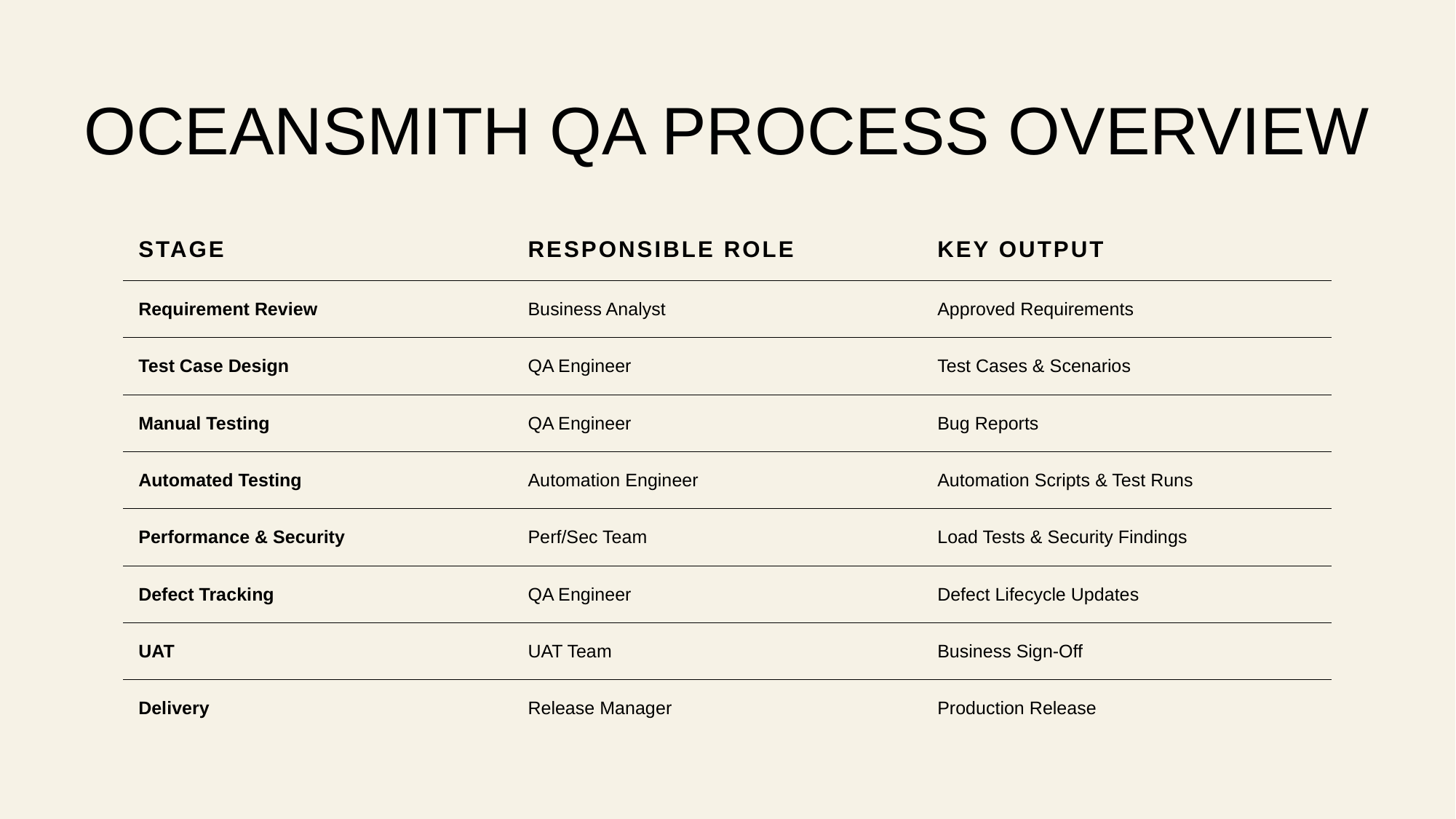

# Oceansmith QA Process Overview
| Stage | Responsible Role | Key Output |
| --- | --- | --- |
| Requirement Review | Business Analyst | Approved Requirements |
| Test Case Design | QA Engineer | Test Cases & Scenarios |
| Manual Testing | QA Engineer | Bug Reports |
| Automated Testing | Automation Engineer | Automation Scripts & Test Runs |
| Performance & Security | Perf/Sec Team | Load Tests & Security Findings |
| Defect Tracking | QA Engineer | Defect Lifecycle Updates |
| UAT | UAT Team | Business Sign-Off |
| Delivery | Release Manager | Production Release |